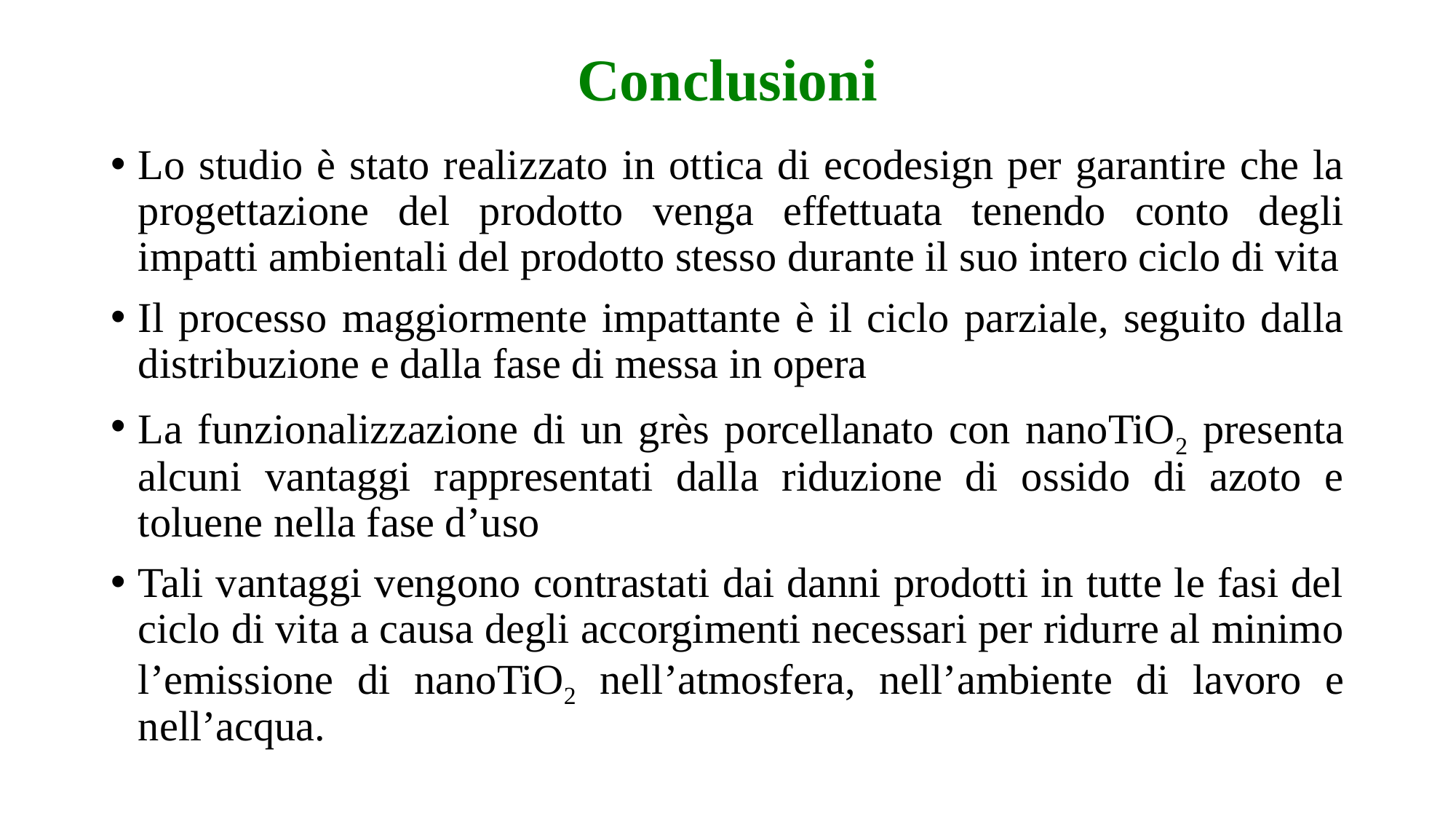

# Conclusioni
Lo studio è stato realizzato in ottica di ecodesign per garantire che la progettazione del prodotto venga effettuata tenendo conto degli impatti ambientali del prodotto stesso durante il suo intero ciclo di vita
Il processo maggiormente impattante è il ciclo parziale, seguito dalla distribuzione e dalla fase di messa in opera
La funzionalizzazione di un grès porcellanato con nanoTiO2 presenta alcuni vantaggi rappresentati dalla riduzione di ossido di azoto e toluene nella fase d’uso
Tali vantaggi vengono contrastati dai danni prodotti in tutte le fasi del ciclo di vita a causa degli accorgimenti necessari per ridurre al minimo l’emissione di nanoTiO2 nell’atmosfera, nell’ambiente di lavoro e nell’acqua.